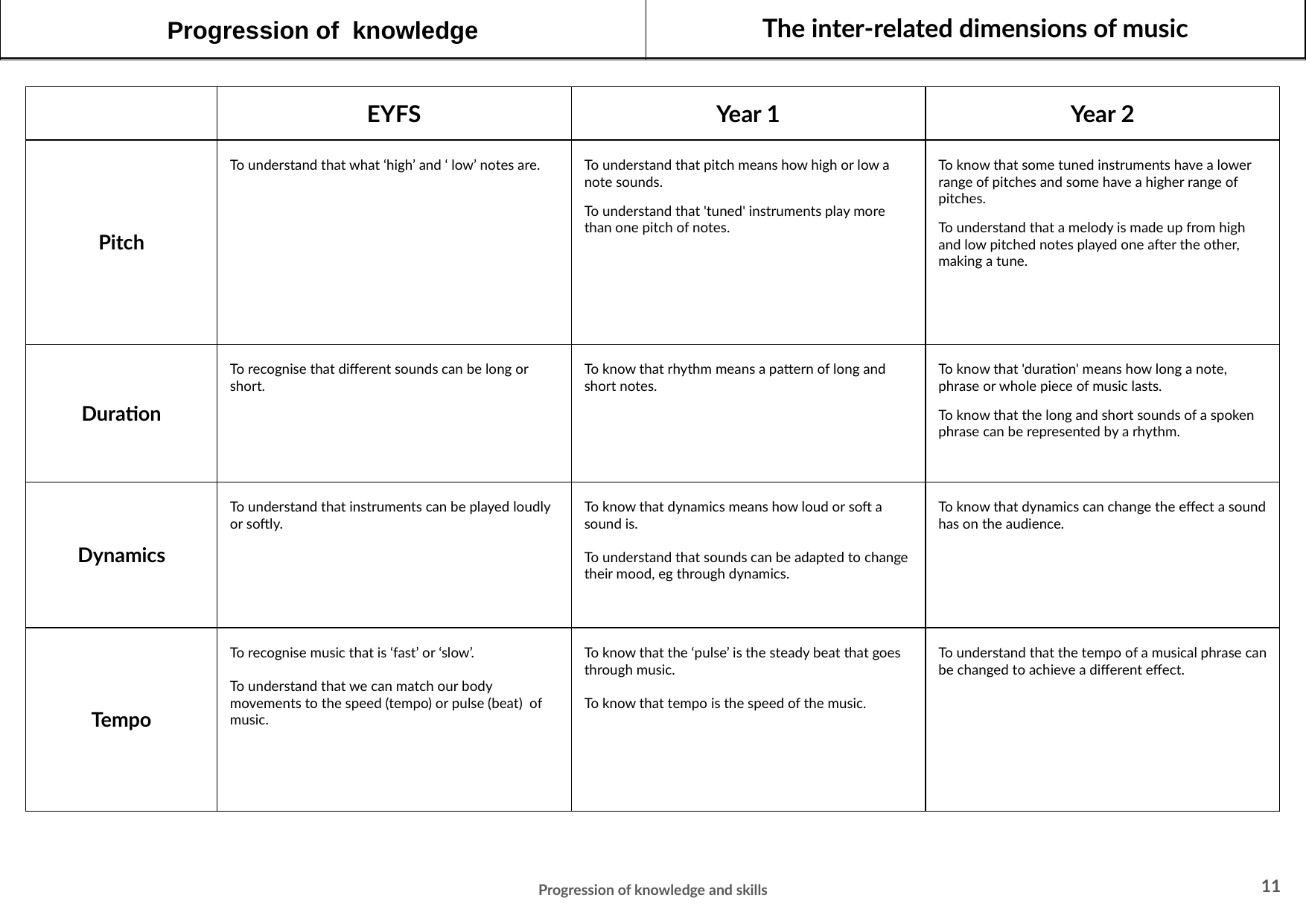

Progression of  knowledge
The inter-related dimensions of music
|  | EYFS | Year 1 | Year 2 |
| --- | --- | --- | --- |
| Pitch | To understand that what ‘high’ and ‘ low’ notes are. | To understand that pitch means how high or low a note sounds. To understand that 'tuned' instruments play more than one pitch of notes. | To know that some tuned instruments have a lower range of pitches and some have a higher range of pitches. To understand that a melody is made up from high and low pitched notes played one after the other, making a tune. |
| Duration | To recognise that different sounds can be long or short. | To know that rhythm means a pattern of long and short notes. | To know that 'duration' means how long a note, phrase or whole piece of music lasts. To know that the long and short sounds of a spoken phrase can be represented by a rhythm. |
| Dynamics | To understand that instruments can be played loudly or softly. | To know that dynamics means how loud or soft a sound is. To understand that sounds can be adapted to change their mood, eg through dynamics. | To know that dynamics can change the effect a sound has on the audience. |
| Tempo | To recognise music that is ‘fast’ or ‘slow’. To understand that we can match our body movements to the speed (tempo) or pulse (beat) of music. | To know that the ‘pulse’ is the steady beat that goes through music. To know that tempo is the speed of the music. | To understand that the tempo of a musical phrase can be changed to achieve a different effect. |
11
Progression of knowledge and skills